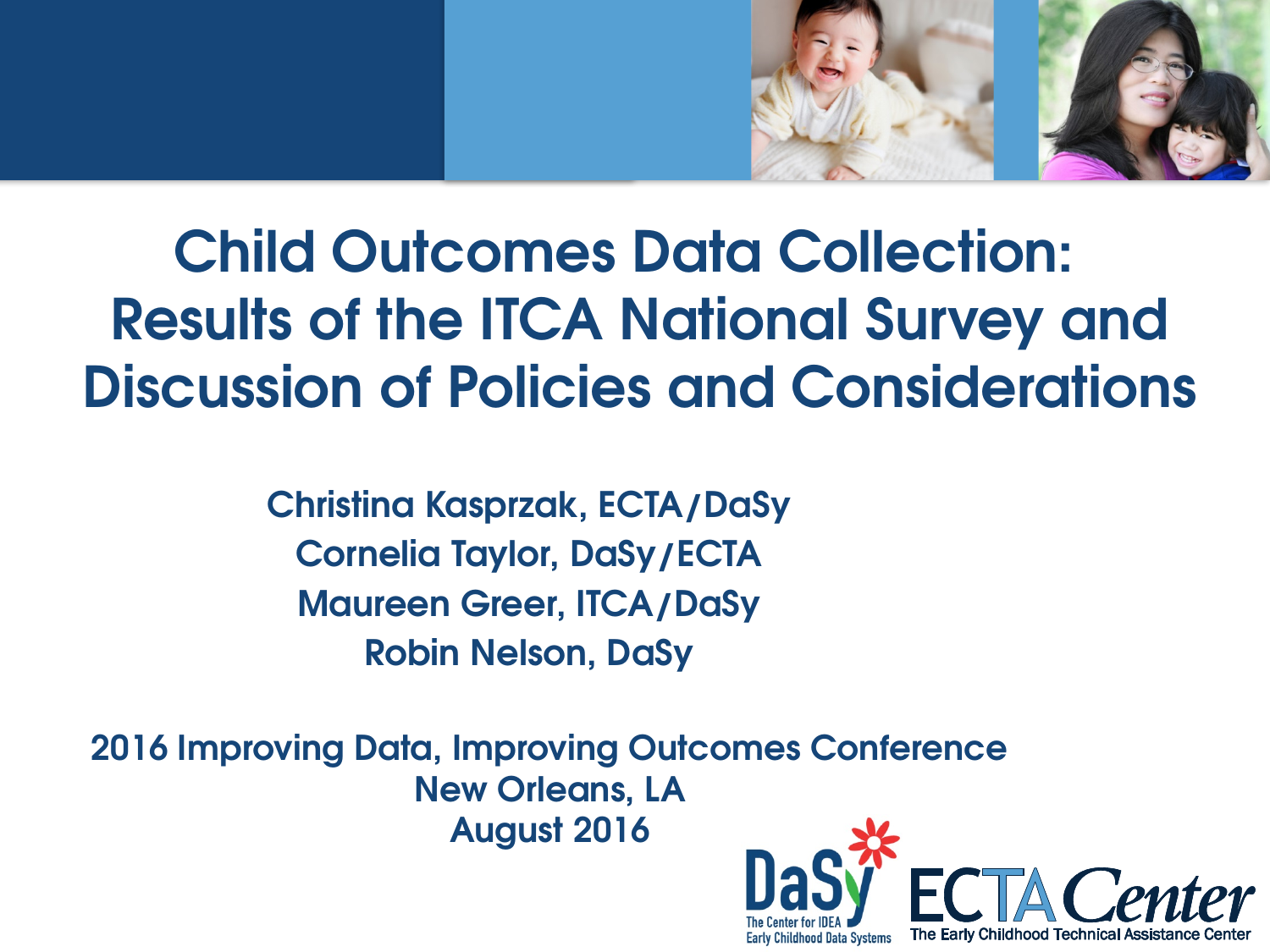

# Child Outcomes Data Collection: Results of the ITCA National Survey and Discussion of Policies and Considerations
Christina Kasprzak, ECTA/DaSy
Cornelia Taylor, DaSy/ECTA
Maureen Greer, ITCA/DaSy
Robin Nelson, DaSy

2016 Improving Data, Improving Outcomes Conference
New Orleans, LA
August 2016